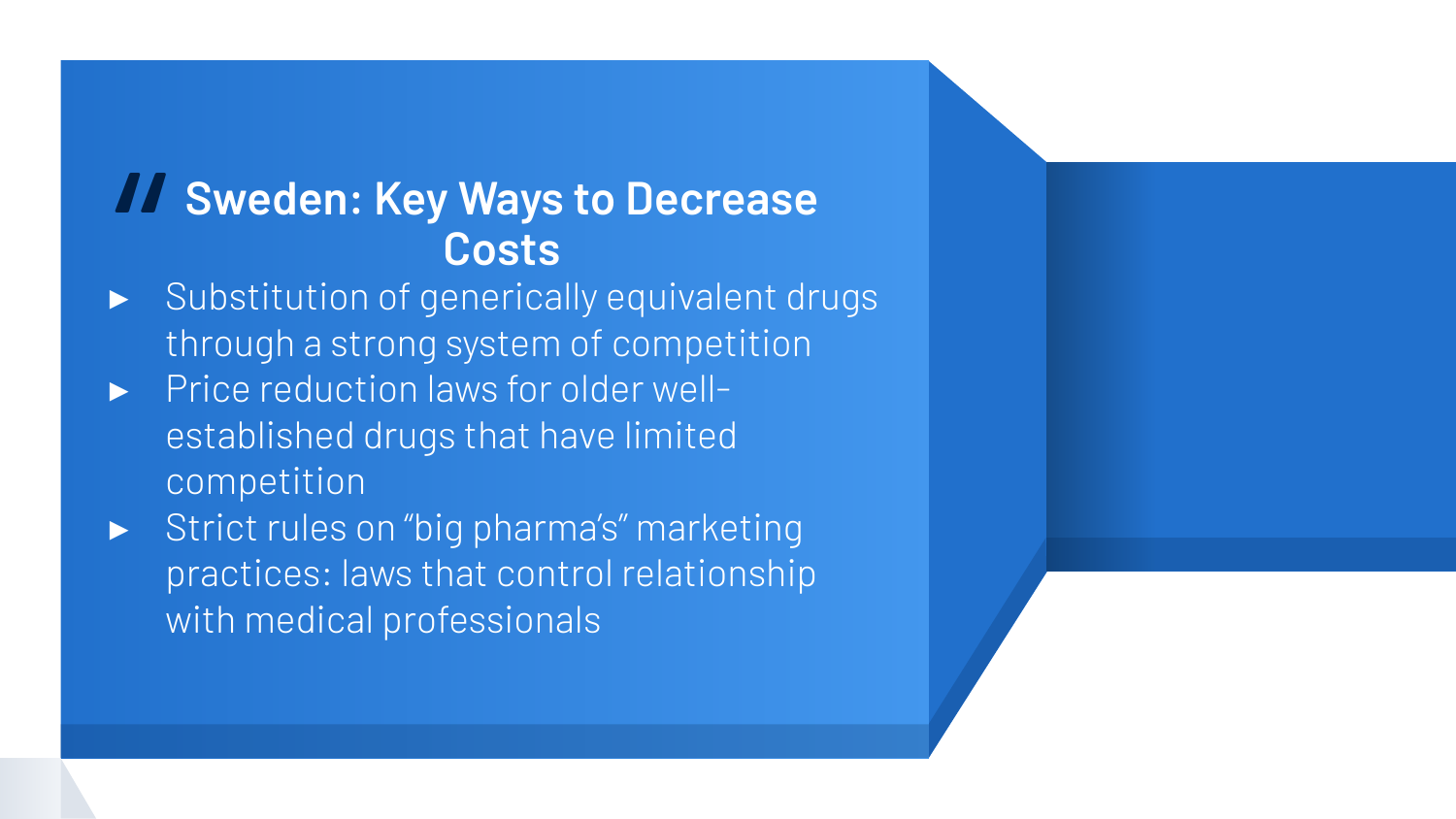

Sweden: Key Ways to Decrease Costs
Substitution of generically equivalent drugs through a strong system of competition
Price reduction laws for older well-established drugs that have limited competition
Strict rules on “big pharma’s” marketing practices: laws that control relationship with medical professionals